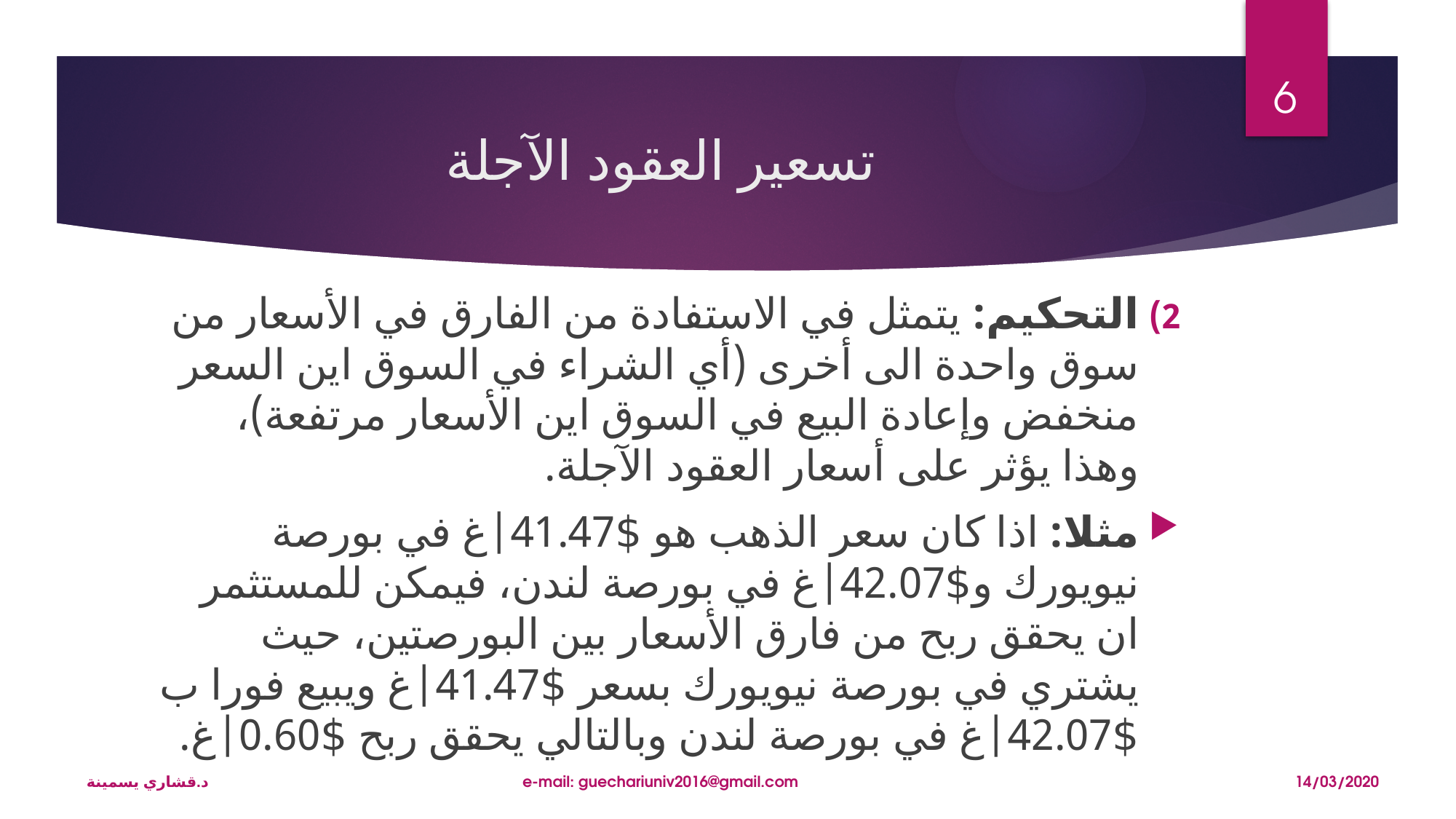

6
# تسعير العقود الآجلة
التحكيم: يتمثل في الاستفادة من الفارق في الأسعار من سوق واحدة الى أخرى (أي الشراء في السوق اين السعر منخفض وإعادة البيع في السوق اين الأسعار مرتفعة)، وهذا يؤثر على أسعار العقود الآجلة.
مثلا: اذا كان سعر الذهب هو $41.47|غ في بورصة نيويورك و$42.07|غ في بورصة لندن، فيمكن للمستثمر ان يحقق ربح من فارق الأسعار بين البورصتين، حيث يشتري في بورصة نيويورك بسعر $41.47|غ ويبيع فورا ب $42.07|غ في بورصة لندن وبالتالي يحقق ربح $0.60|غ.
  د.قشاري يسمينة                                                                           e-mail: guechariuniv2016@gmail.com
14/03/2020